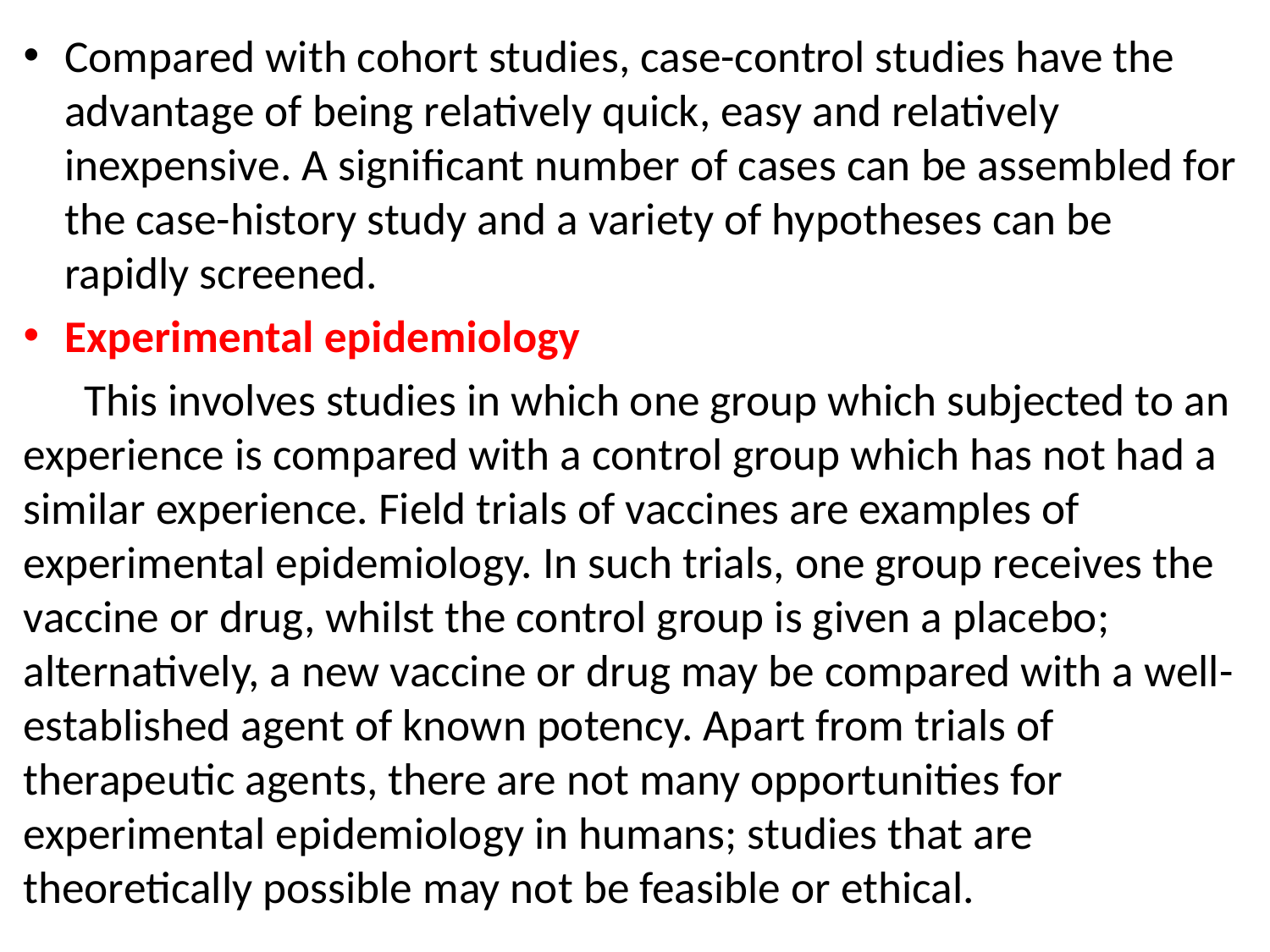

Compared with cohort studies, case-control studies have the advantage of being relatively quick, easy and relatively inexpensive. A significant number of cases can be assembled for the case-history study and a variety of hypotheses can be rapidly screened.
Experimental epidemiology
      This involves studies in which one group which subjected to an experience is compared with a control group which has not had a similar experience. Field trials of vaccines are examples of experimental epidemiology. In such trials, one group receives the vaccine or drug, whilst the control group is given a placebo; alternatively, a new vaccine or drug may be compared with a well-established agent of known potency. Apart from trials of  therapeutic agents, there are not many opportunities for experimental epidemiology in humans; studies that are theoretically possible may not be feasible or ethical.